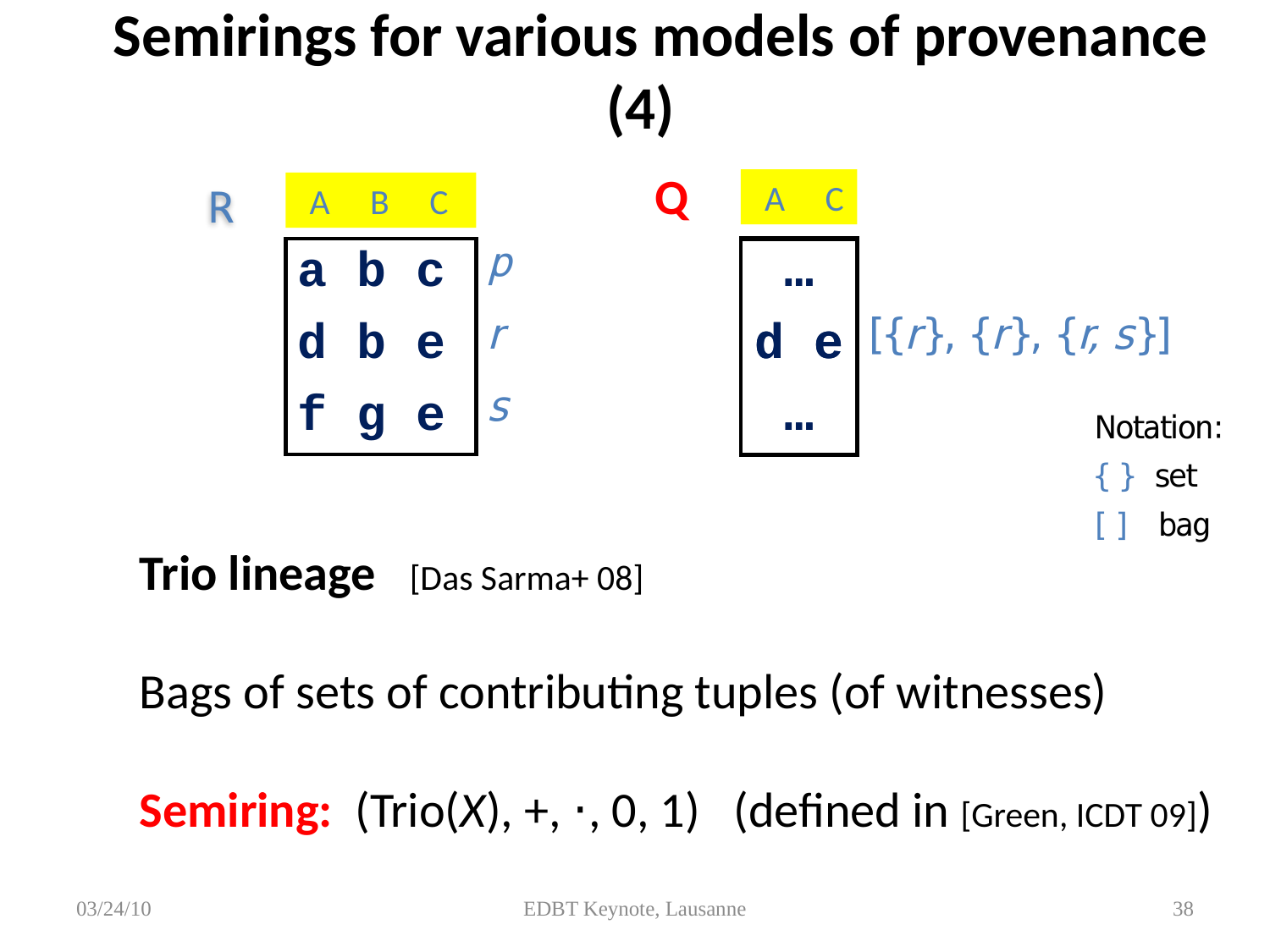

# Semirings for various models of provenance (4)
Q
  A     C
  A     B     C
R
| a b c | p |
| --- | --- |
| d b e | r |
| f g e | s |
| … |  |
| --- | --- |
| d e |  |
| … |  |
| … |  |
| --- | --- |
| d e | [{r }, {r }, {r, s }] |
| … |  |
Notation:
{ }  set
[ ]   bag
Trio lineage   [Das Sarma+ 08]

Bags of sets of contributing tuples (of witnesses)

Semiring:  (Trio(X), +, ⋅, 0, 1)   (defined in [Green, ICDT 09])
03/24/10
EDBT Keynote, Lausanne
38